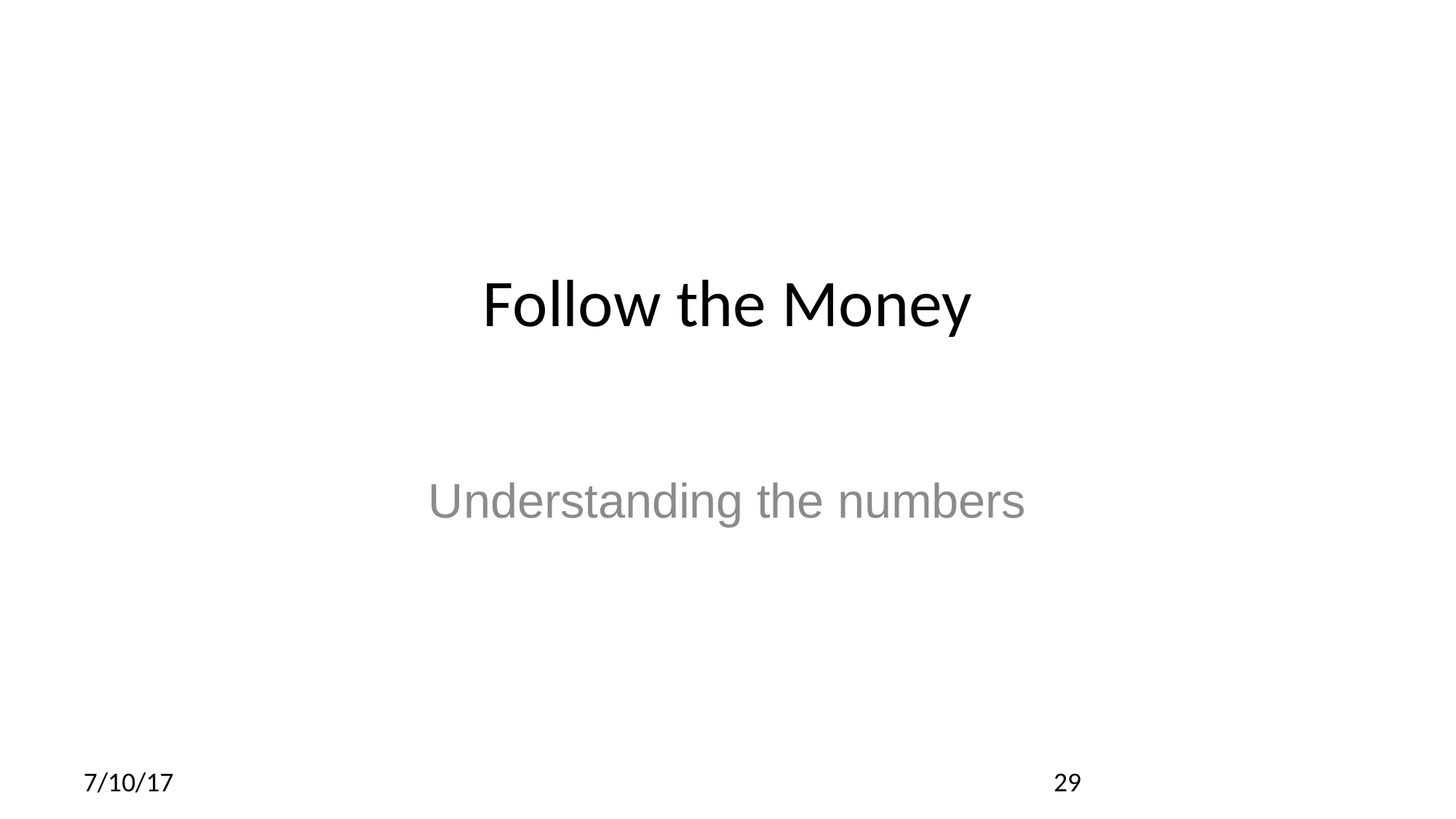

# Follow the Money
Understanding the numbers
7/10/17
29